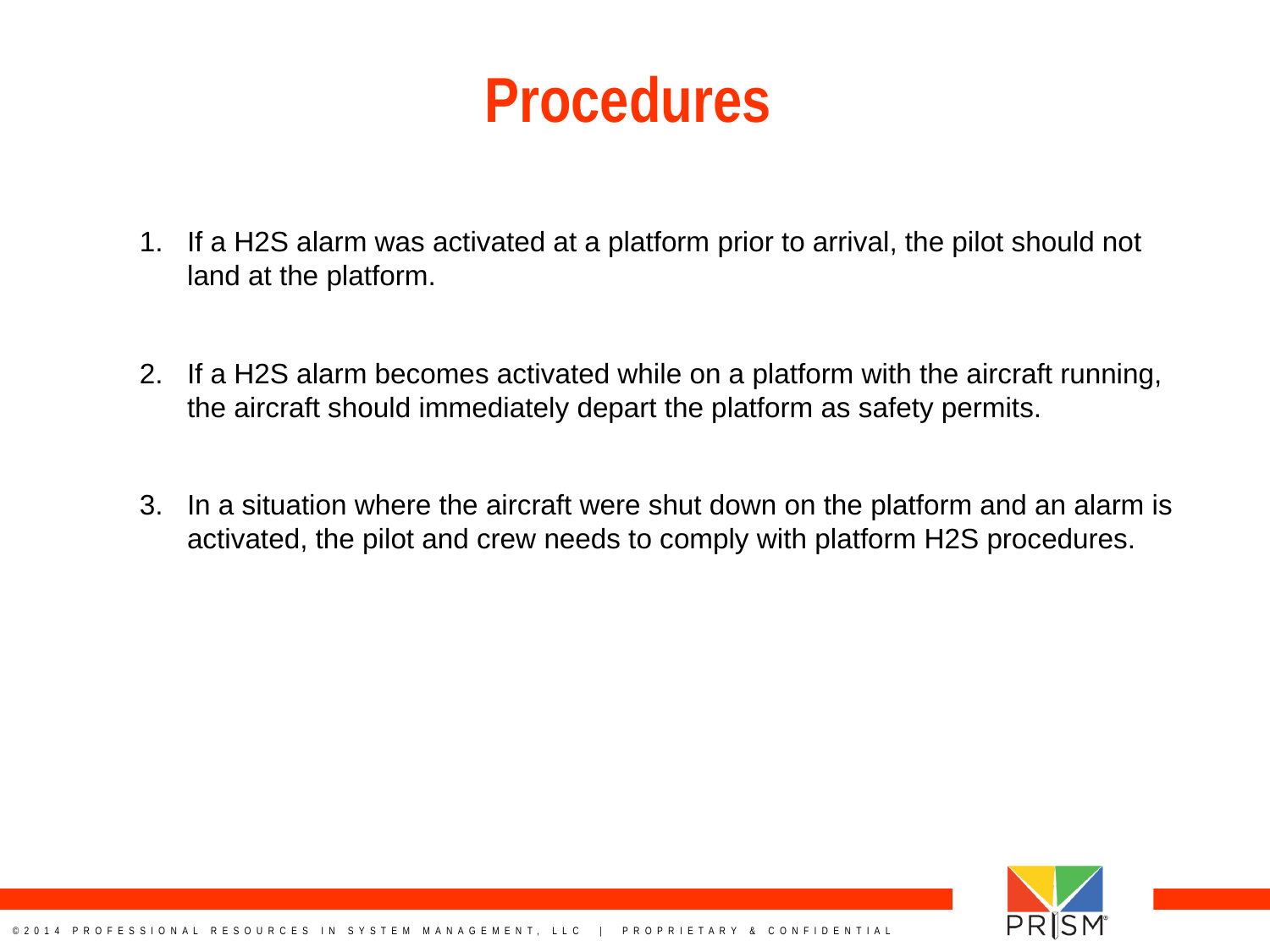

# Procedures

If a H2S alarm was activated at a platform prior to arrival, the pilot should not land at the platform.

If a H2S alarm becomes activated while on a platform with the aircraft running, the aircraft should immediately depart the platform as safety permits.

In a situation where the aircraft were shut down on the platform and an alarm is activated, the pilot and crew needs to comply with platform H2S procedures.